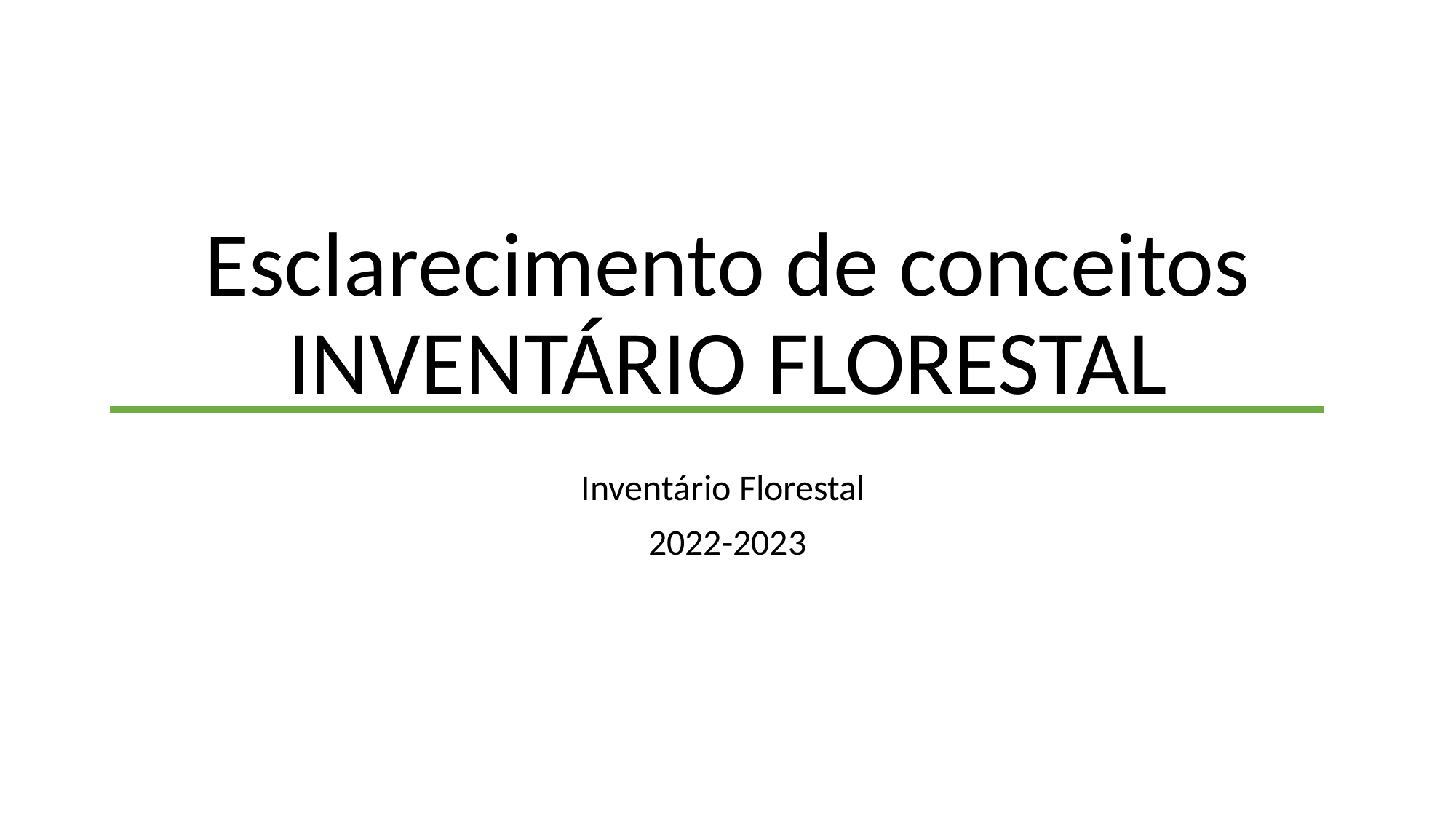

# Esclarecimento de conceitos INVENTÁRIO FLORESTAL

Inventário Florestal
2022-2023